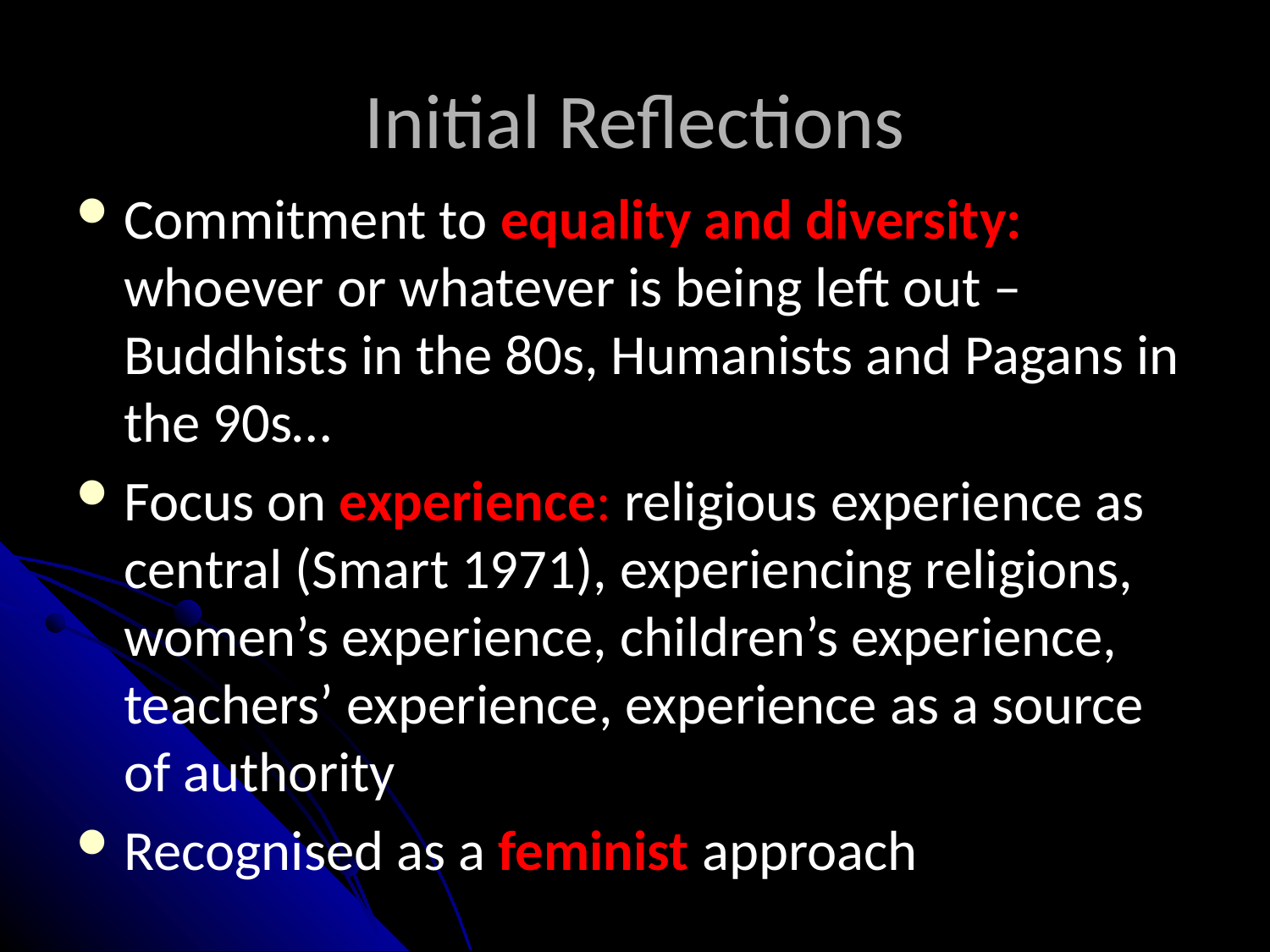

# Initial Reflections
Commitment to equality and diversity: whoever or whatever is being left out – Buddhists in the 80s, Humanists and Pagans in the 90s…
Focus on experience: religious experience as central (Smart 1971), experiencing religions, women’s experience, children’s experience, teachers’ experience, experience as a source of authority
Recognised as a feminist approach